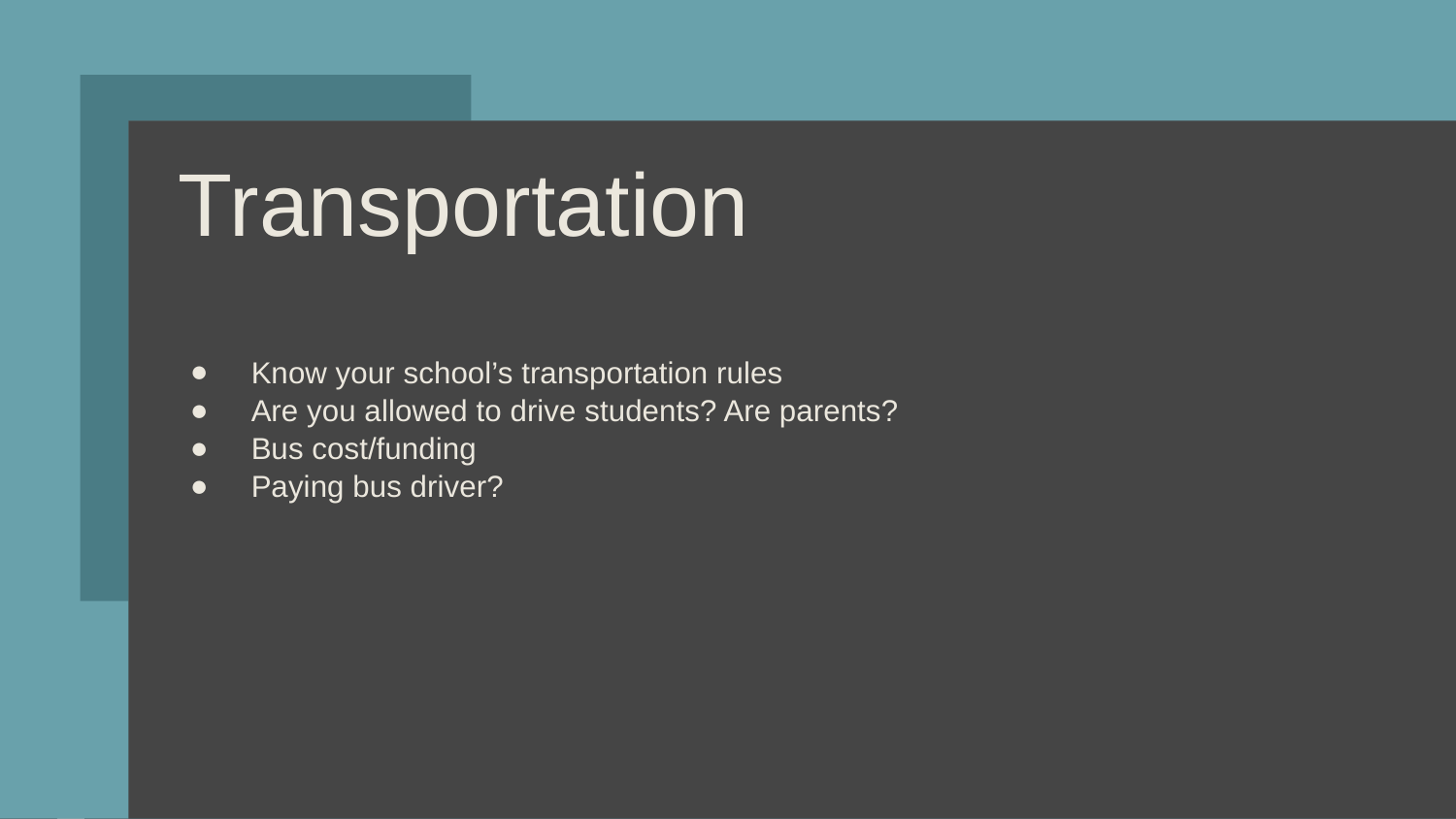

# Transportation
Know your school’s transportation rules
Are you allowed to drive students? Are parents?
Bus cost/funding
Paying bus driver?